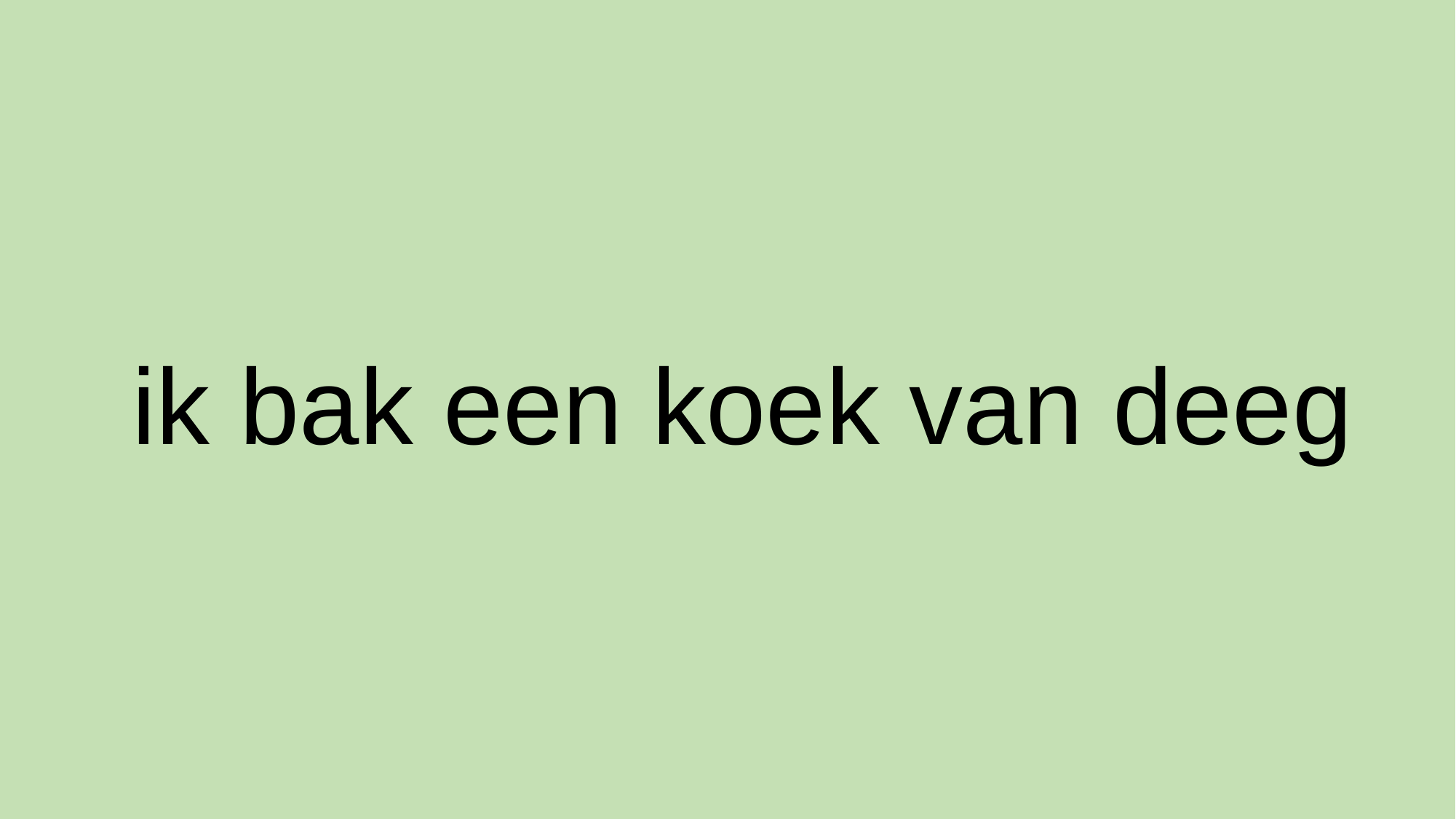

# ik bak een koek van deeg